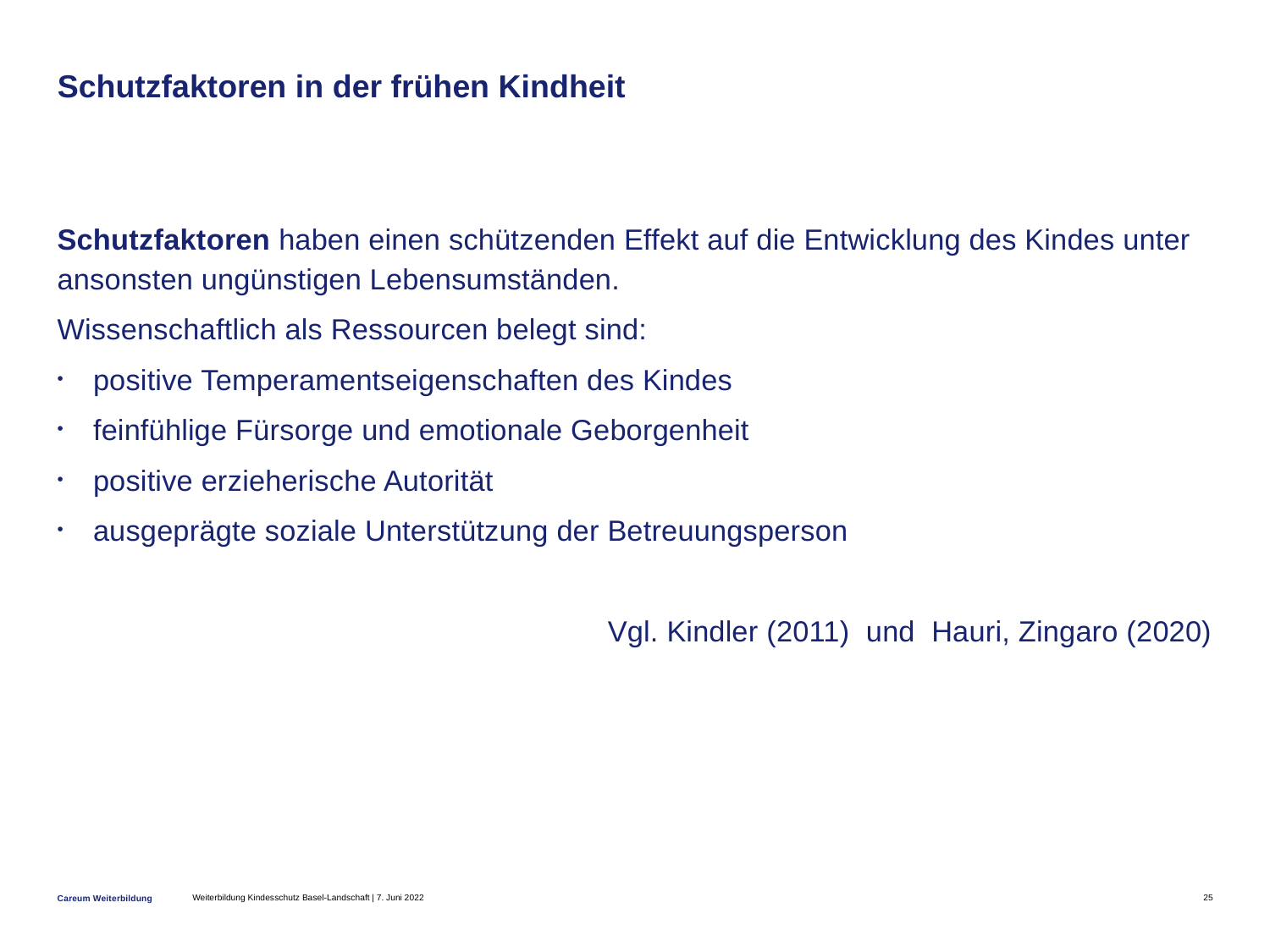

# Schutzfaktoren in der frühen Kindheit
Schutzfaktoren haben einen schützenden Effekt auf die Entwicklung des Kindes unter ansonsten ungünstigen Lebensumständen.
Wissenschaftlich als Ressourcen belegt sind:
positive Temperamentseigenschaften des Kindes
feinfühlige Fürsorge und emotionale Geborgenheit
positive erzieherische Autorität
ausgeprägte soziale Unterstützung der Betreuungsperson

Vgl. Kindler (2011)  und  Hauri, Zingaro (2020)
Weiterbildung Kindesschutz Basel-Landschaft | 7. Juni 2022
25